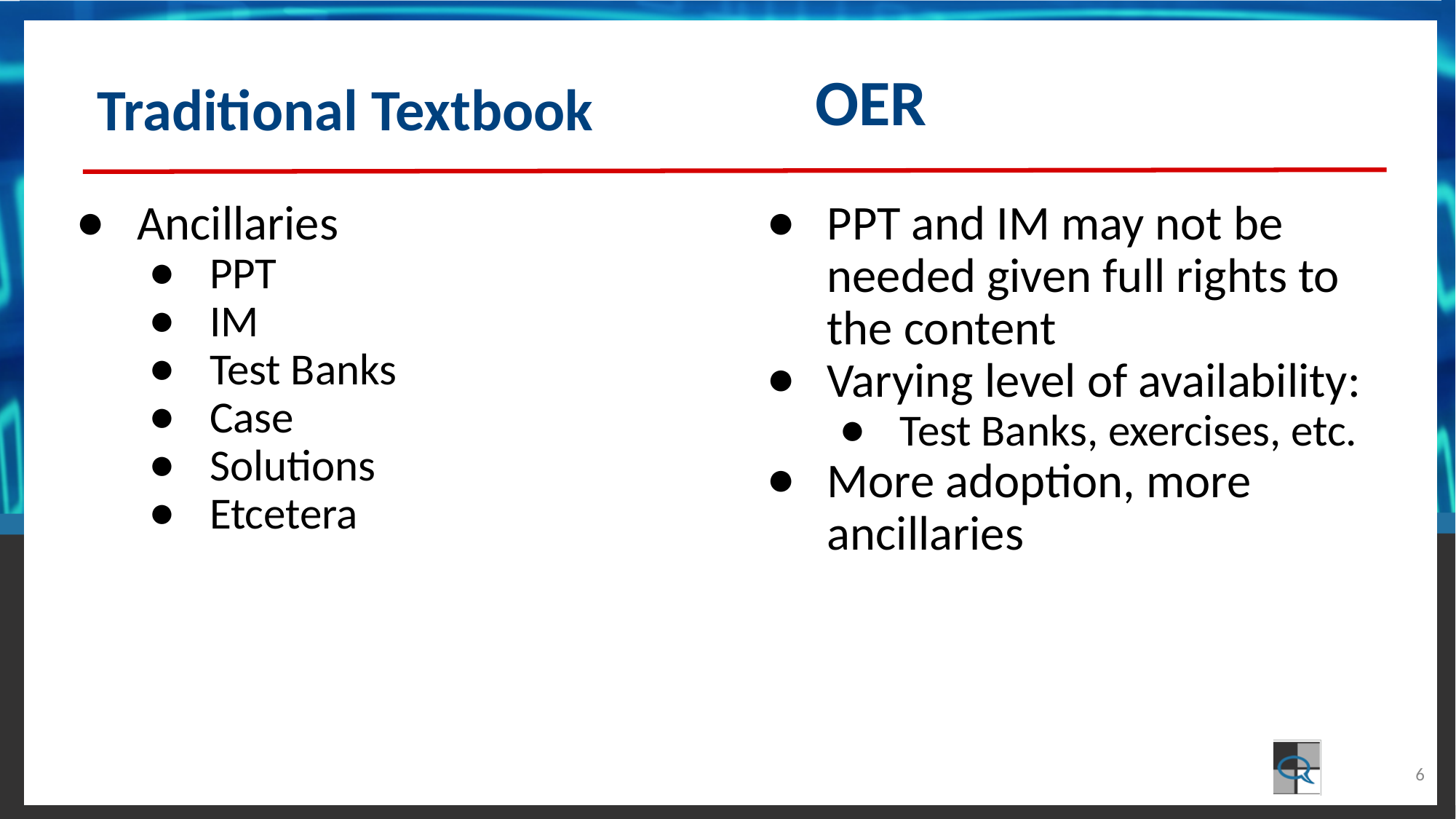

# Traditional Textbook

OER
Ancillaries
PPT
IM
Test Banks
Case
Solutions
Etcetera
PPT and IM may not be needed given full rights to the content
Varying level of availability:
Test Banks, exercises, etc.
More adoption, more ancillaries

6